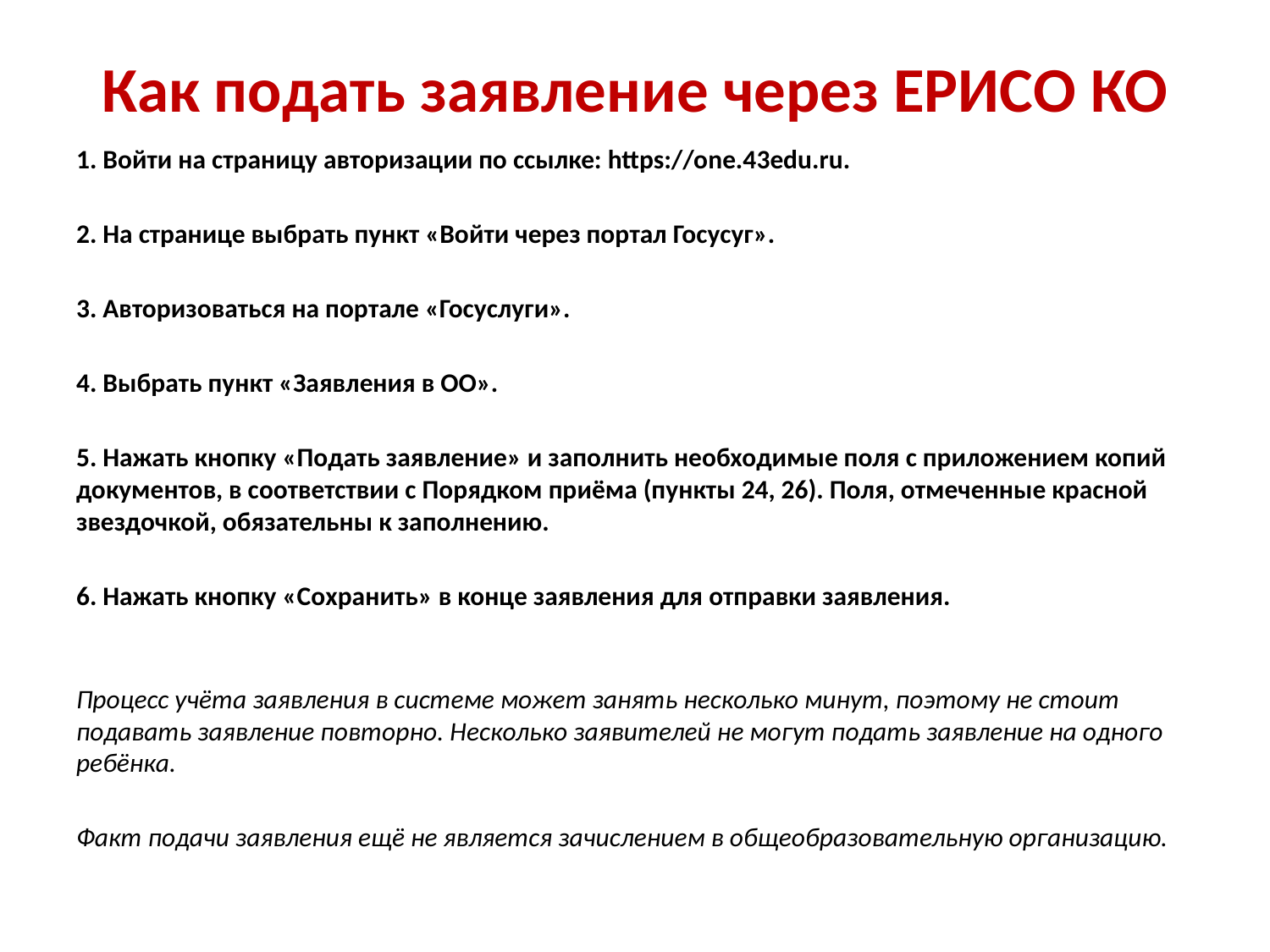

# Как подать заявление через ЕРИСО КО
1. Войти на страницу авторизации по ссылке: https://one.43edu.ru.

2. На странице выбрать пункт «Войти через портал Госусуг».

3. Авторизоваться на портале «Госуслуги».

4. Выбрать пункт «Заявления в ОО».

5. Нажать кнопку «Подать заявление» и заполнить необходимые поля с приложением копий документов, в соответствии с Порядком приёма (пункты 24, 26). Поля, отмеченные красной звездочкой, обязательны к заполнению.

6. Нажать кнопку «Сохранить» в конце заявления для отправки заявления.

Процесс учёта заявления в системе может занять несколько минут, поэтому не стоит подавать заявление повторно. Несколько заявителей не могут подать заявление на одного ребёнка.

Факт подачи заявления ещё не является зачислением в общеобразовательную организацию.